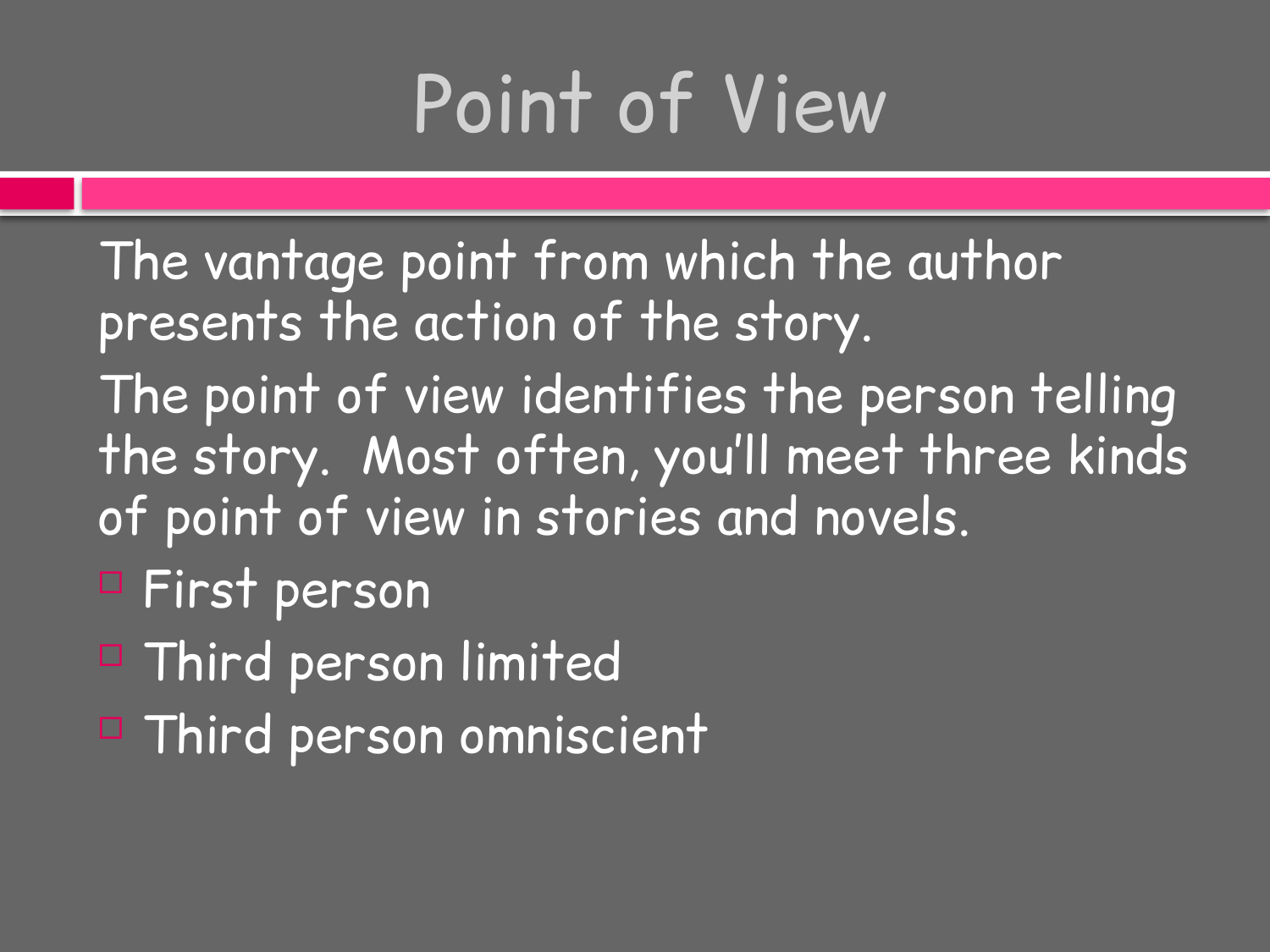

# Point of View
The vantage point from which the author presents the action of the story.
The point of view identifies the person telling the story.  Most often, you’ll meet three kinds of point of view in stories and novels.
First person
Third person limited
Third person omniscient